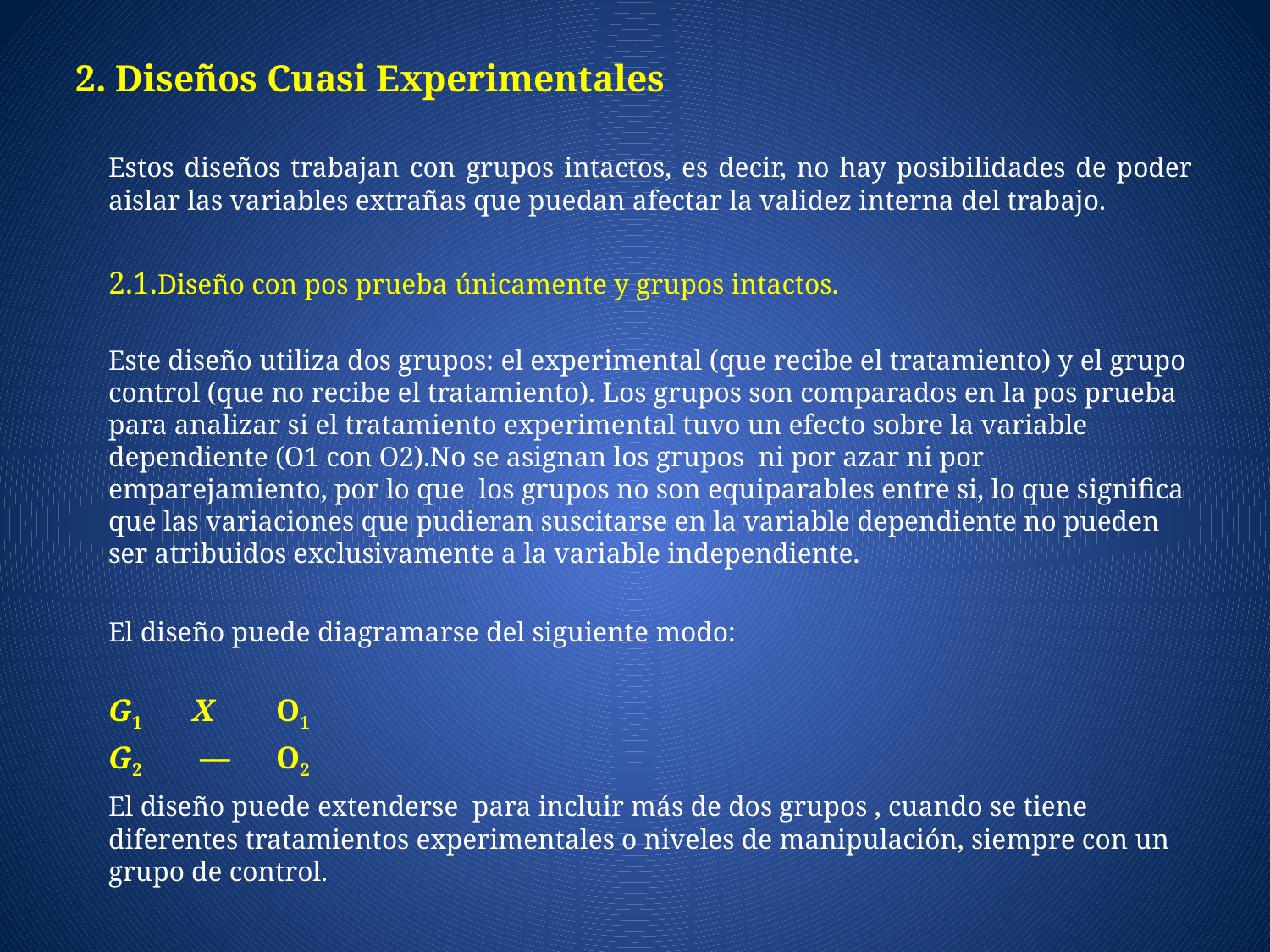

2. Diseños Cuasi Experimentales

	Estos diseños trabajan con grupos intactos, es decir, no hay posibilidades de poder aislar las variables extrañas que puedan afectar la validez interna del trabajo.

	2.1.Diseño con pos prueba únicamente y grupos intactos.

	Este diseño utiliza dos grupos: el experimental (que recibe el tratamiento) y el grupo control (que no recibe el tratamiento). Los grupos son comparados en la pos prueba para analizar si el tratamiento experimental tuvo un efecto sobre la variable dependiente (O1 con O2).No se asignan los grupos  ni por azar ni por emparejamiento, por lo que  los grupos no son equiparables entre si, lo que significa que las variaciones que pudieran suscitarse en la variable dependiente no pueden ser atribuidos exclusivamente a la variable independiente.

	El diseño puede diagramarse del siguiente modo:

			G1 	X  	O1
			G2	 — 	O2
	El diseño puede extenderse  para incluir más de dos grupos , cuando se tiene diferentes tratamientos experimentales o niveles de manipulación, siempre con un grupo de control.